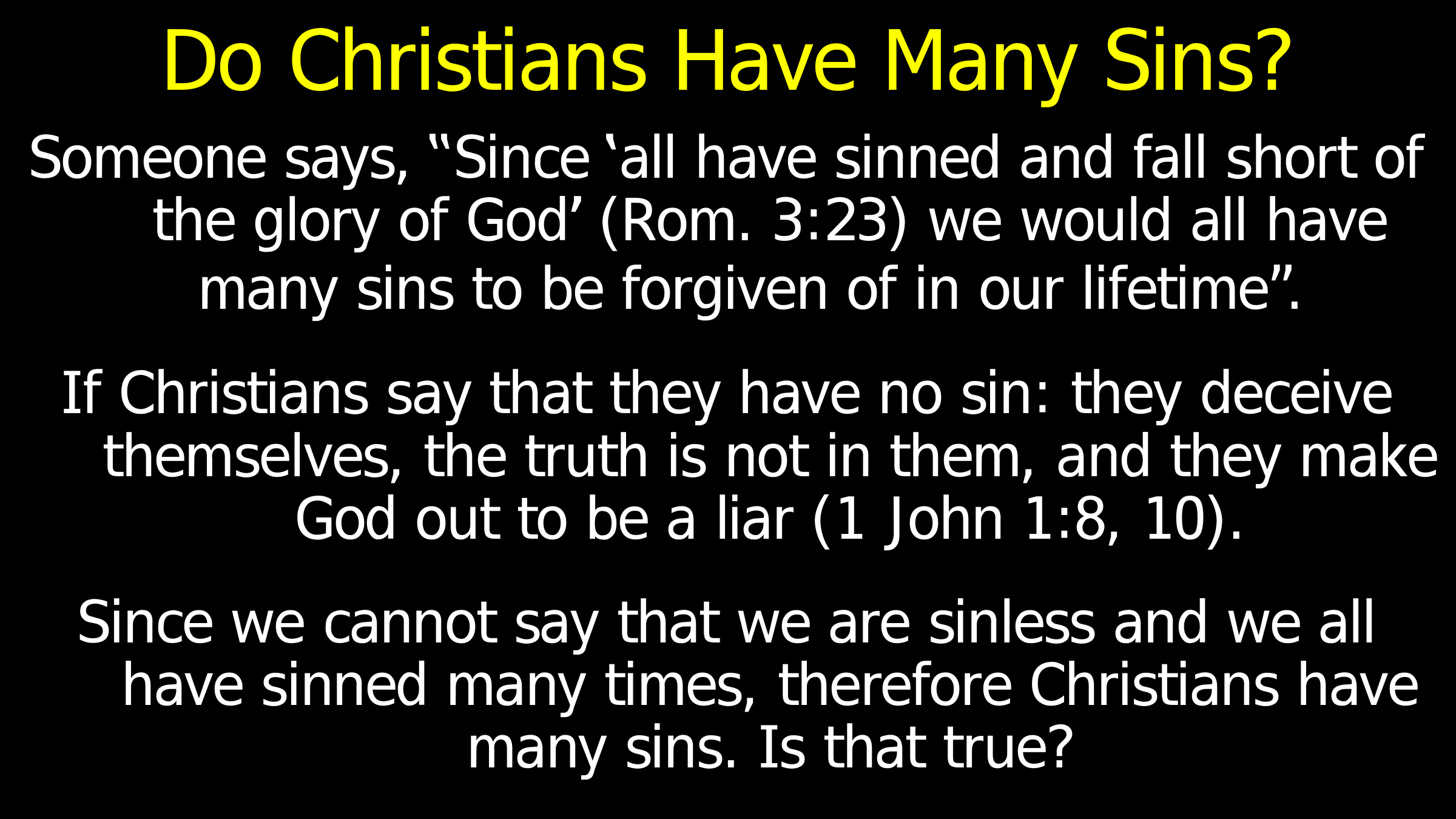

# Do Christians Have Many Sins?
Someone says, “Since ‘all have sinned and fall short of the glory of God’ (Rom. 3:23) we would all have many sins to be forgiven of in our lifetime”.

If Christians say that they have no sin: they deceive themselves, the truth is not in them, and they make God out to be a liar (1 John 1:8, 10).

Since we cannot say that we are sinless and we all have sinned many times, therefore Christians have many sins. Is that true?